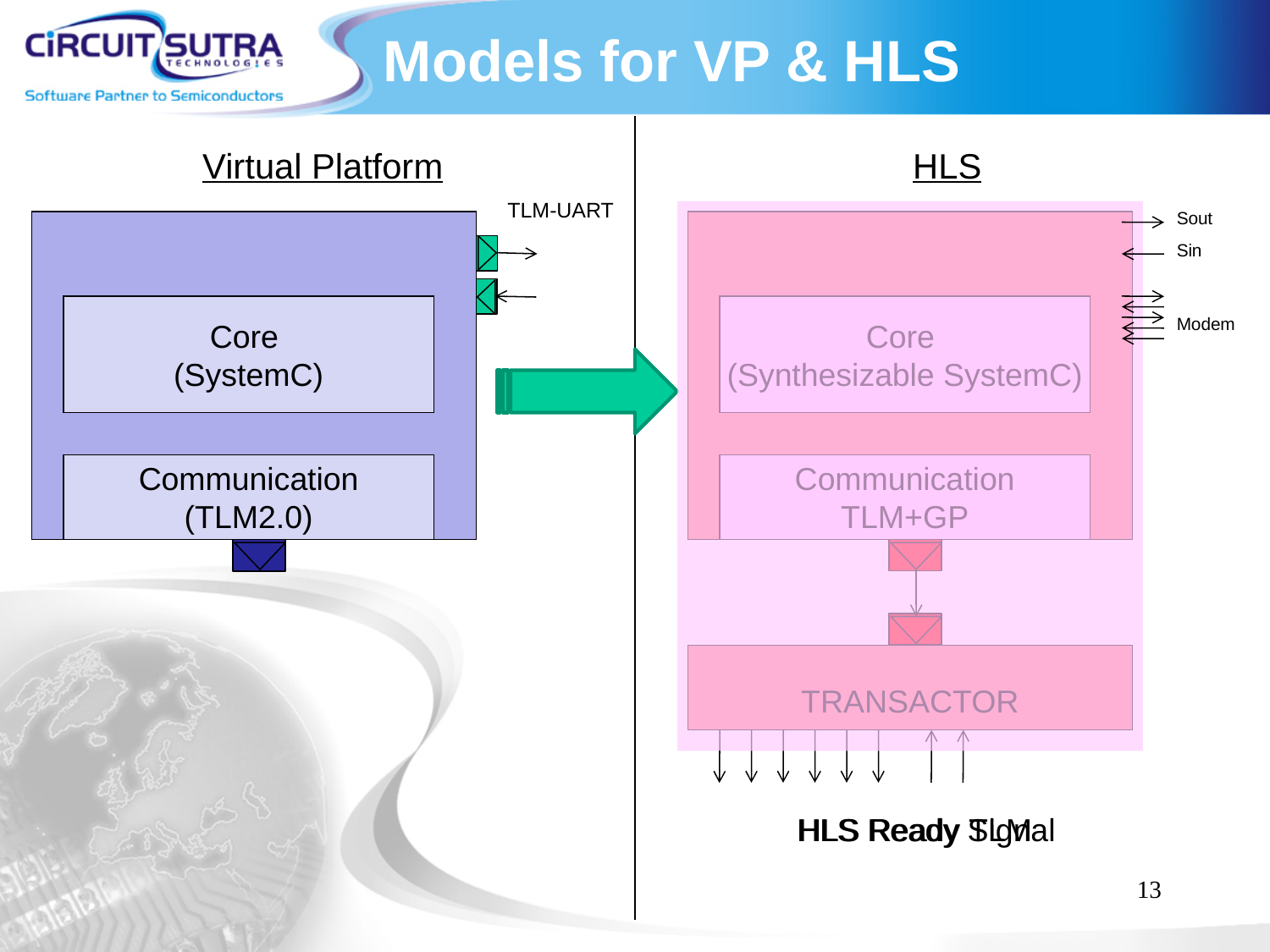

# Models for VP & HLS

Virtual Platform
HLS
TLM-UART

Sout
Sin
Modem

Core
(SystemC)
Communication
(TLM2.0)

Core
(Synthesizable SystemC)

Communication
TLM+GP

TRANSACTOR

HLS Ready TLM
HLS Ready Signal
13